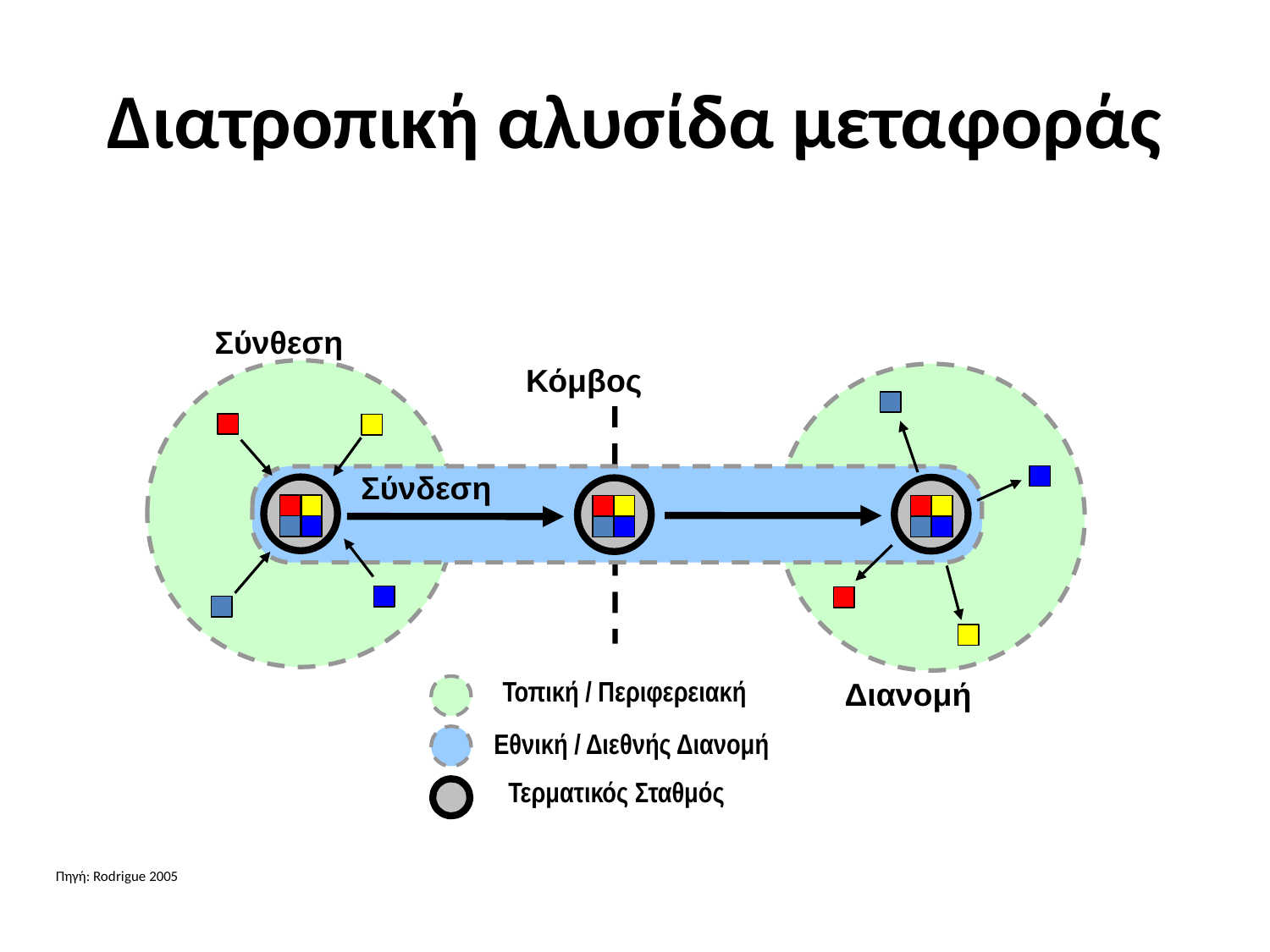

# Διατροπική αλυσίδα μεταφοράς

Σύνθεση

Κόμβος

Σύνδεση

Τοπική / Περιφερειακή
Διανομή

Εθνική / Διεθνής Διανομή
Τερματικός Σταθμός

Πηγή: Rodrigue 2005